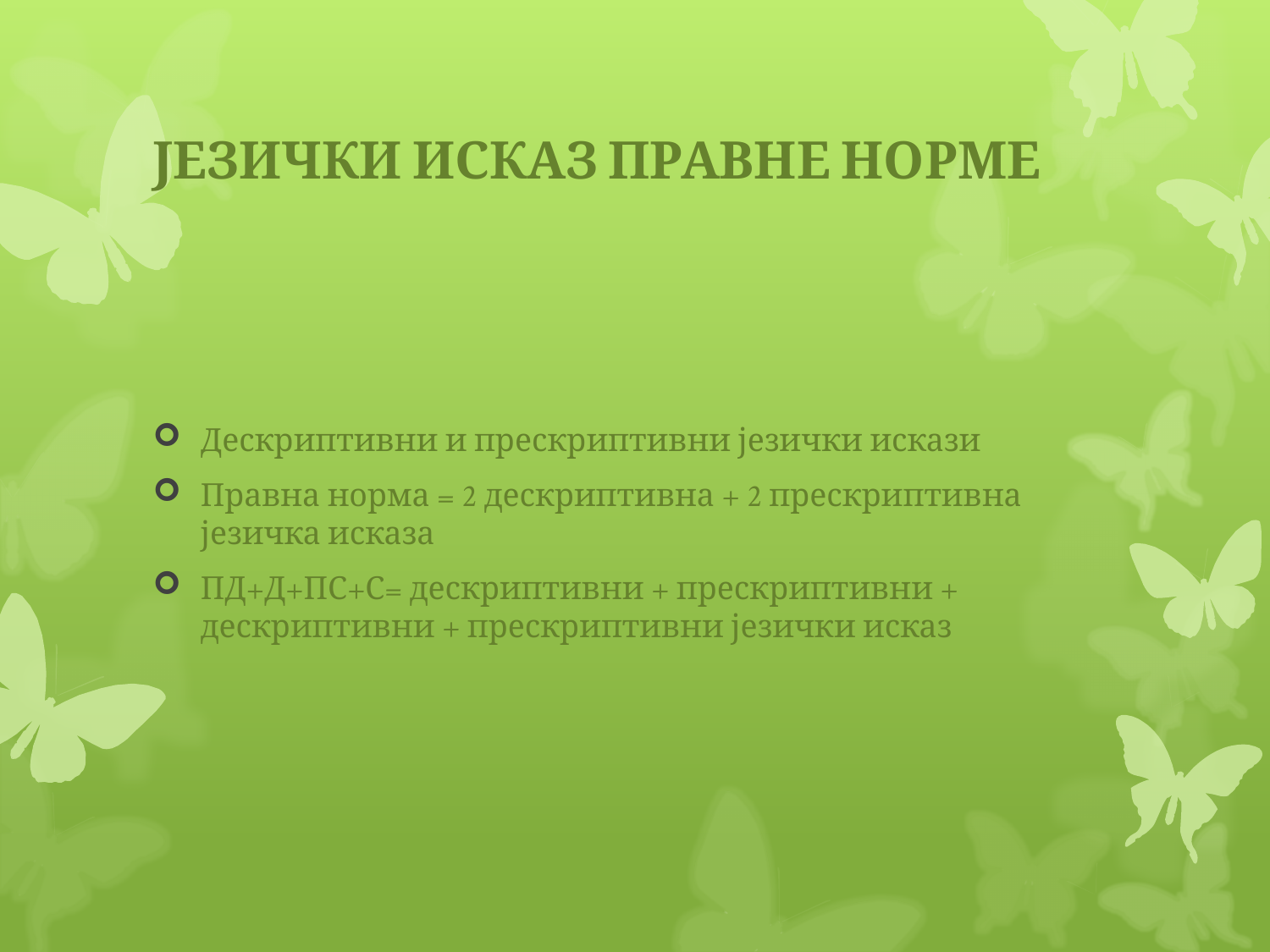

# ЈЕЗИЧКИ ИСКАЗ ПРАВНЕ НОРМЕ
Дескриптивни и прескриптивни језички искази
Правна норма = 2 дескриптивна + 2 прескриптивна језичка исказа
ПД+Д+ПС+С= дескриптивни + прескриптивни + дескриптивни + прескриптивни језички исказ